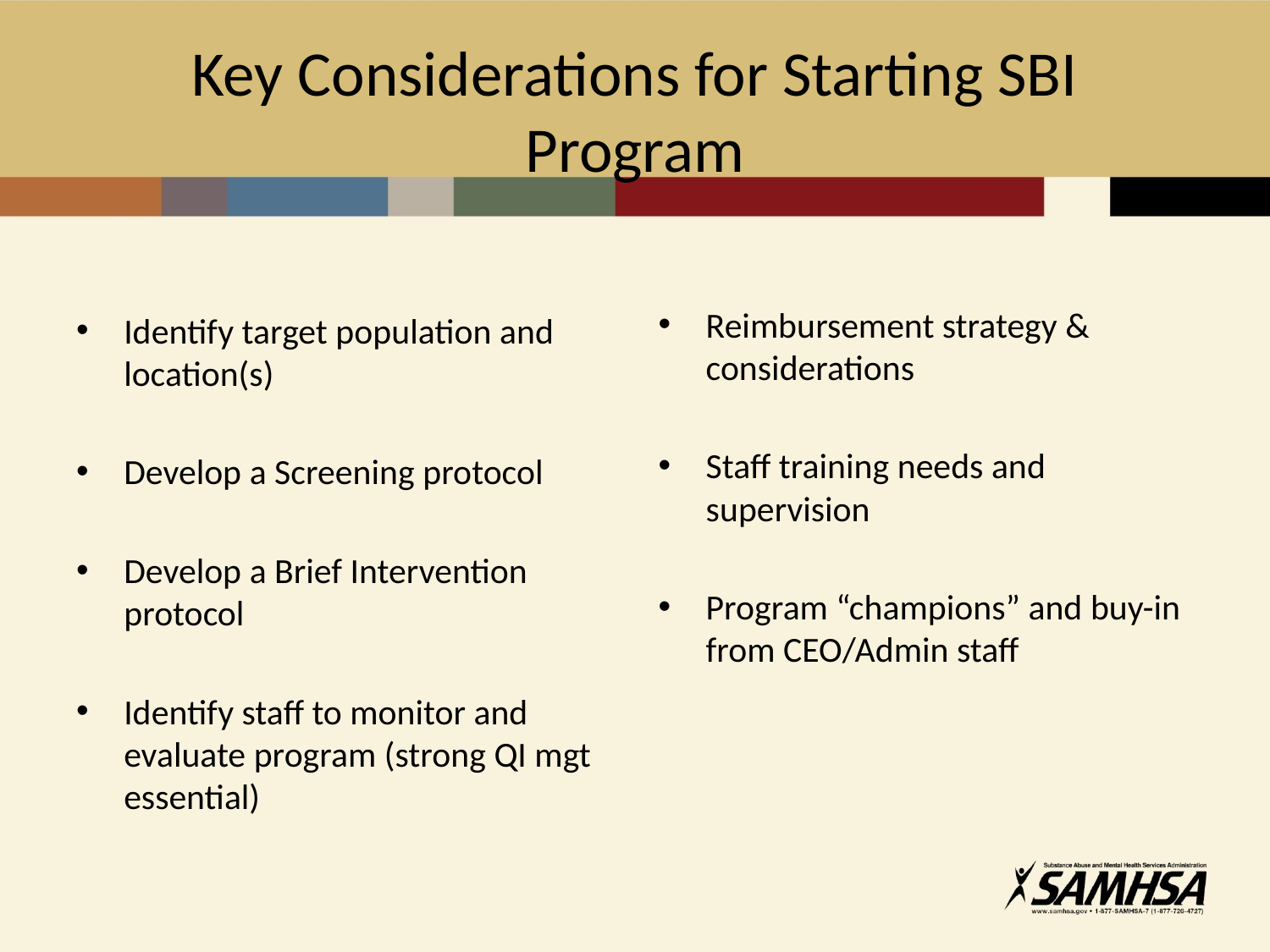

# Key Considerations for Starting SBI Program
Reimbursement strategy & considerations

Staff training needs and supervision

Program “champions” and buy-in from CEO/Admin staff

Identify target population and location(s)

Develop a Screening protocol

Develop a Brief Intervention protocol

Identify staff to monitor and evaluate program (strong QI mgt essential)